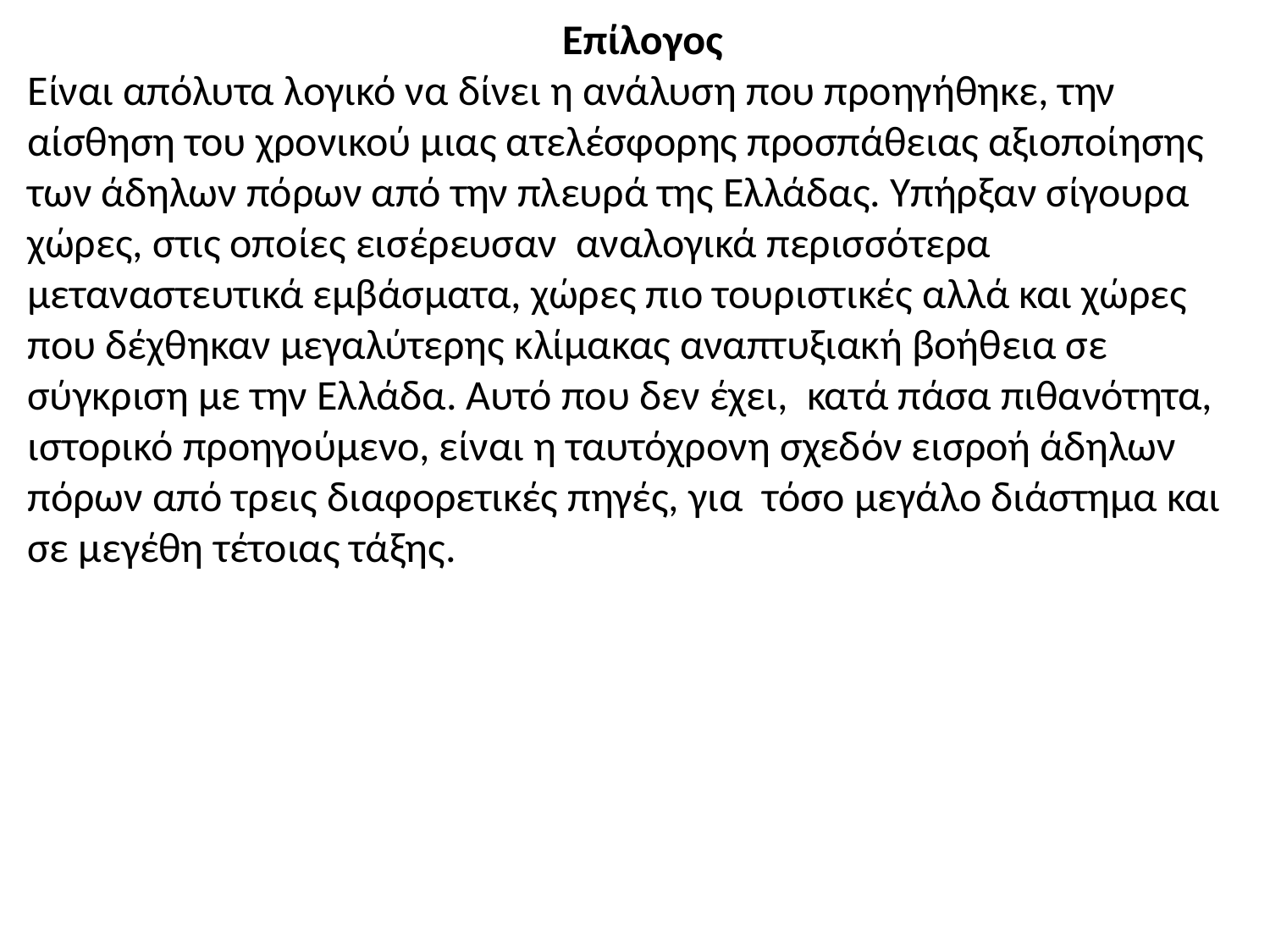

Επίλογος
Είναι απόλυτα λογικό να δίνει η ανάλυση που προηγήθηκε, την αίσθηση του χρονικού μιας ατελέσφορης προσπάθειας αξιοποίησης των άδηλων πόρων από την πλευρά της Ελλάδας. Υπήρξαν σίγουρα χώρες, στις οποίες εισέρευσαν  αναλογικά περισσότερα μεταναστευτικά εμβάσματα, χώρες πιο τουριστικές αλλά και χώρες που δέχθηκαν μεγαλύτερης κλίμακας αναπτυξιακή βοήθεια σε σύγκριση με την Ελλάδα. Αυτό που δεν έχει,  κατά πάσα πιθανότητα, ιστορικό προηγούμενο, είναι η ταυτόχρονη σχεδόν εισροή άδηλων πόρων από τρεις διαφορετικές πηγές, για  τόσο μεγάλο διάστημα και σε μεγέθη τέτοιας τάξης.